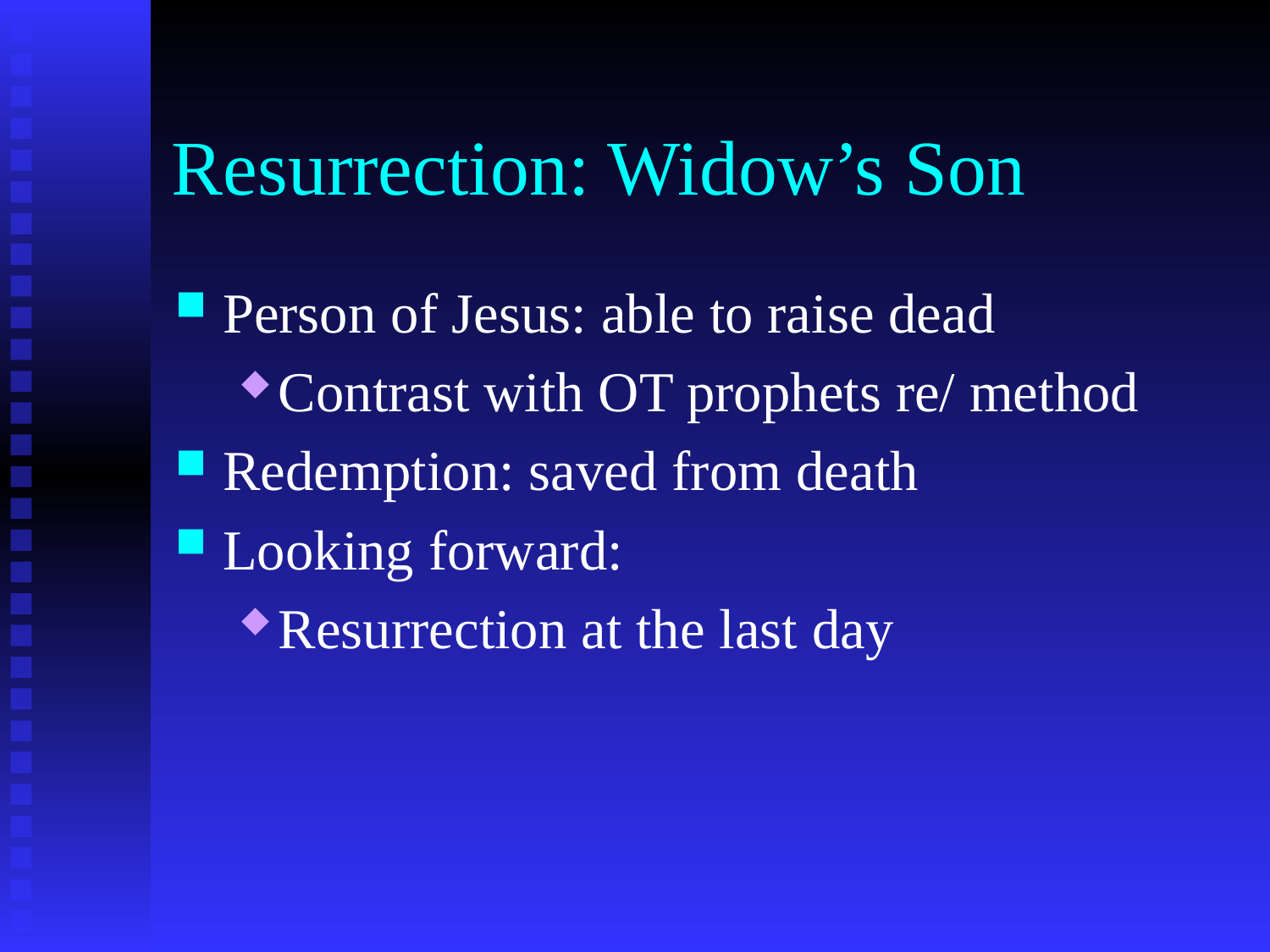

# Resurrection: Widow’s Son
Person of Jesus: able to raise dead
Contrast with OT prophets re/ method
Redemption: saved from death
Looking forward:
Resurrection at the last day